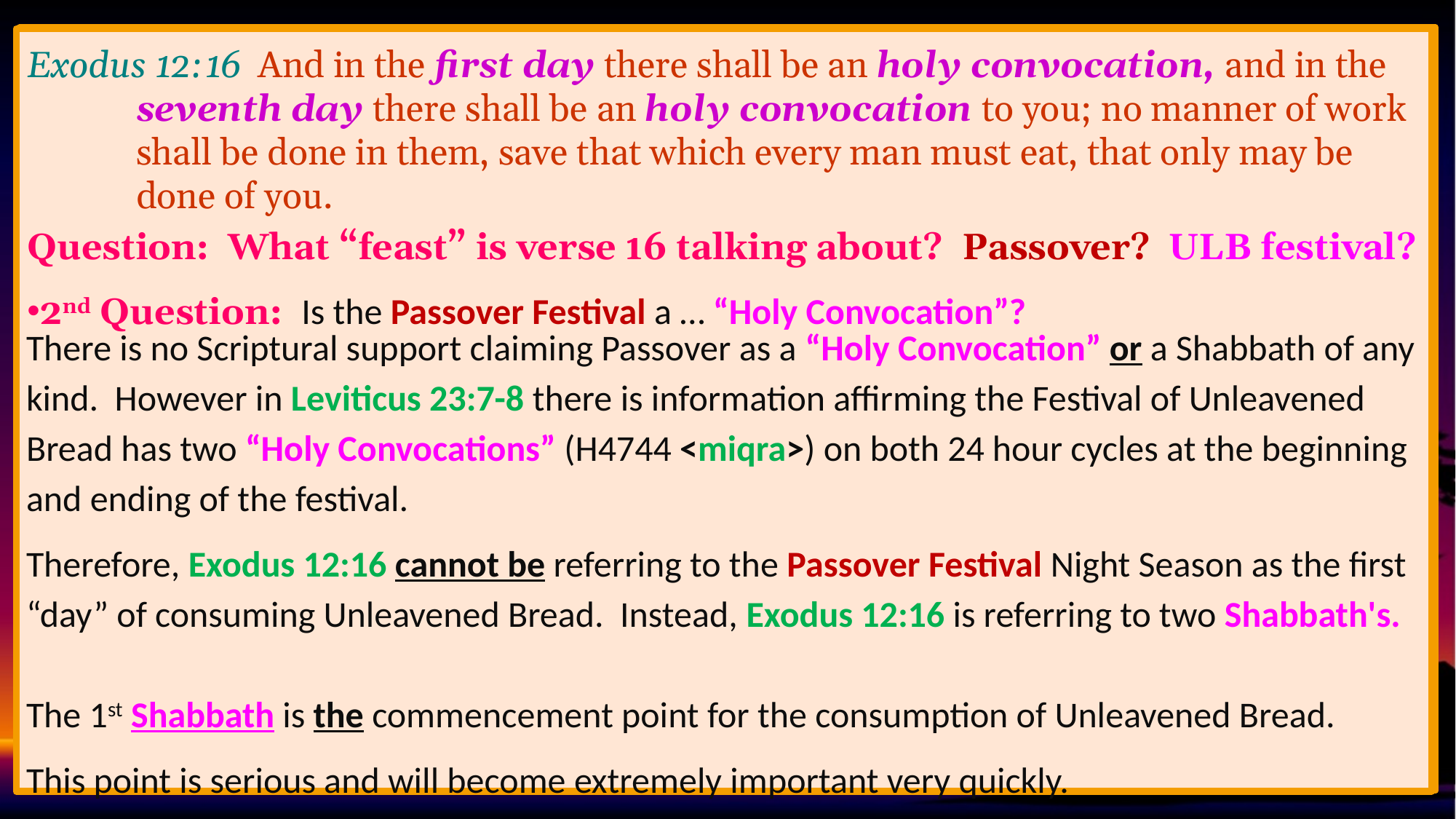

Exodus 12:16  And in the first day there shall be an holy convocation, and in the seventh day there shall be an holy convocation to you; no manner of work shall be done in them, save that which every man must eat, that only may be done of you.
Question:

Is the Passover Festival a … “Holy Convocation”?

Exodus 12:16  And in the first day there shall be an holy convocation, and in the seventh day there shall be an holy convocation to you; no manner of work shall be done in them, save that which every man must eat, that only may be done of you.
Question:

Is the Passover Festival a … “Holy Convocation”?

Exodus 12:16  And in the first day there shall be an holy convocation, and in the seventh day there shall be an holy convocation to you; no manner of work shall be done in them, save that which every man must eat, that only may be done of you.
Question:  What “feast” is verse 16 talking about?  Passover?  ULB festival?

2nd Question:  Is the Passover Festival a … “Holy Convocation”?
If it is, I know of no Scriptural support claiming that Passover is a “Holy Convocation” or a Sabbath of any kind.  However in Leviticus 23:7,8 there is information affirming the Festival of Unleavened Bread as a “Holy Convocation” (H4744 <miqra>) on both 24 hour cycles at the beginning and the end.
Therefore, Exodus 12:16 cannot be referring to the Passover Feast Night Season as the first “day” of consuming Unleavened Bread.  But instead, it is referring to the two Shabbaths of the Festival of Unleavened Bread for its commencement point of Unleavened Bread consumption.
This point is serious and will become extremely important very quickly.
If it is, I know of no Scriptural support claiming that Passover is a “Holy Convocation” or a Sabbath of any kind.  However in Leviticus 23:7,8 there is information affirming the Festival of Unleavened Bread as a “Holy Convocation” (H4744 <miqra>) on both 24 hour cycles at the beginning and the end.
Therefore, Exodus 12:16 cannot be referring to the Passover Feast Night Season as the first “day” of consuming Unleavened Bread.  But instead, it is referring to the two Shabbaths of the Festival of Unleavened Bread for its commencement point of Unleavened Bread consumption.
This point is serious and will become extremely important very quickly.
There is no Scriptural support claiming Passover as a “Holy Convocation” or a Shabbath of any kind.  However in Leviticus 23:7-8 there is information affirming the Festival of Unleavened Bread has two “Holy Convocations” (H4744 <miqra>) on both 24 hour cycles at the beginning and ending of the festival.
Therefore, Exodus 12:16 cannot be referring to the Passover Festival Night Season as the first “day” of consuming Unleavened Bread.  Instead, Exodus 12:16 is referring to two Shabbath's.
The 1st Shabbath is the commencement point for the consumption of Unleavened Bread.
This point is serious and will become extremely important very quickly.
20